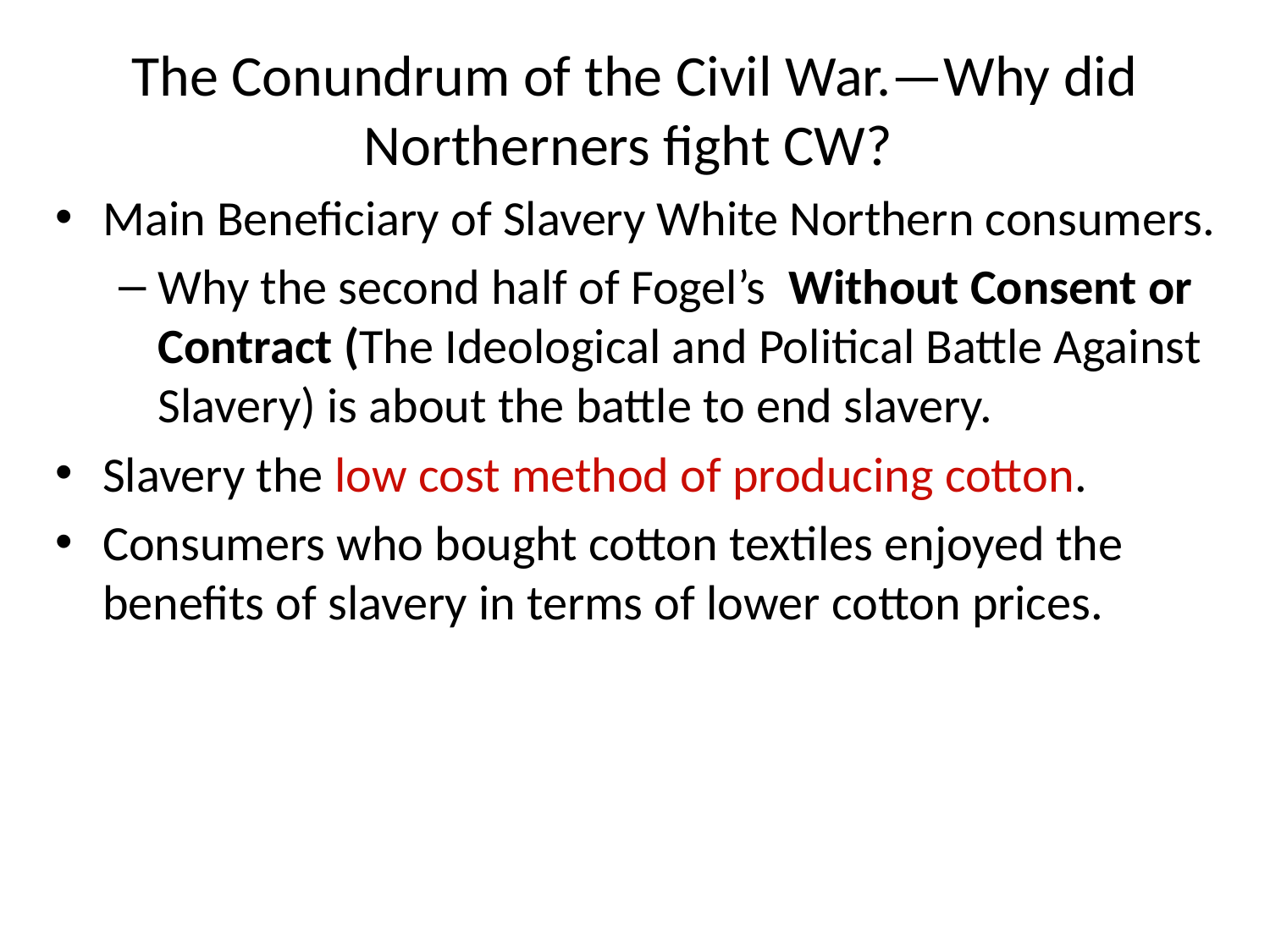

# The Conundrum of the Civil War.—Why did Northerners fight CW?
Main Beneficiary of Slavery White Northern consumers.
Why the second half of Fogel’s  Without Consent or Contract (The Ideological and Political Battle Against Slavery) is about the battle to end slavery.
Slavery the low cost method of producing cotton.
Consumers who bought cotton textiles enjoyed the benefits of slavery in terms of lower cotton prices.